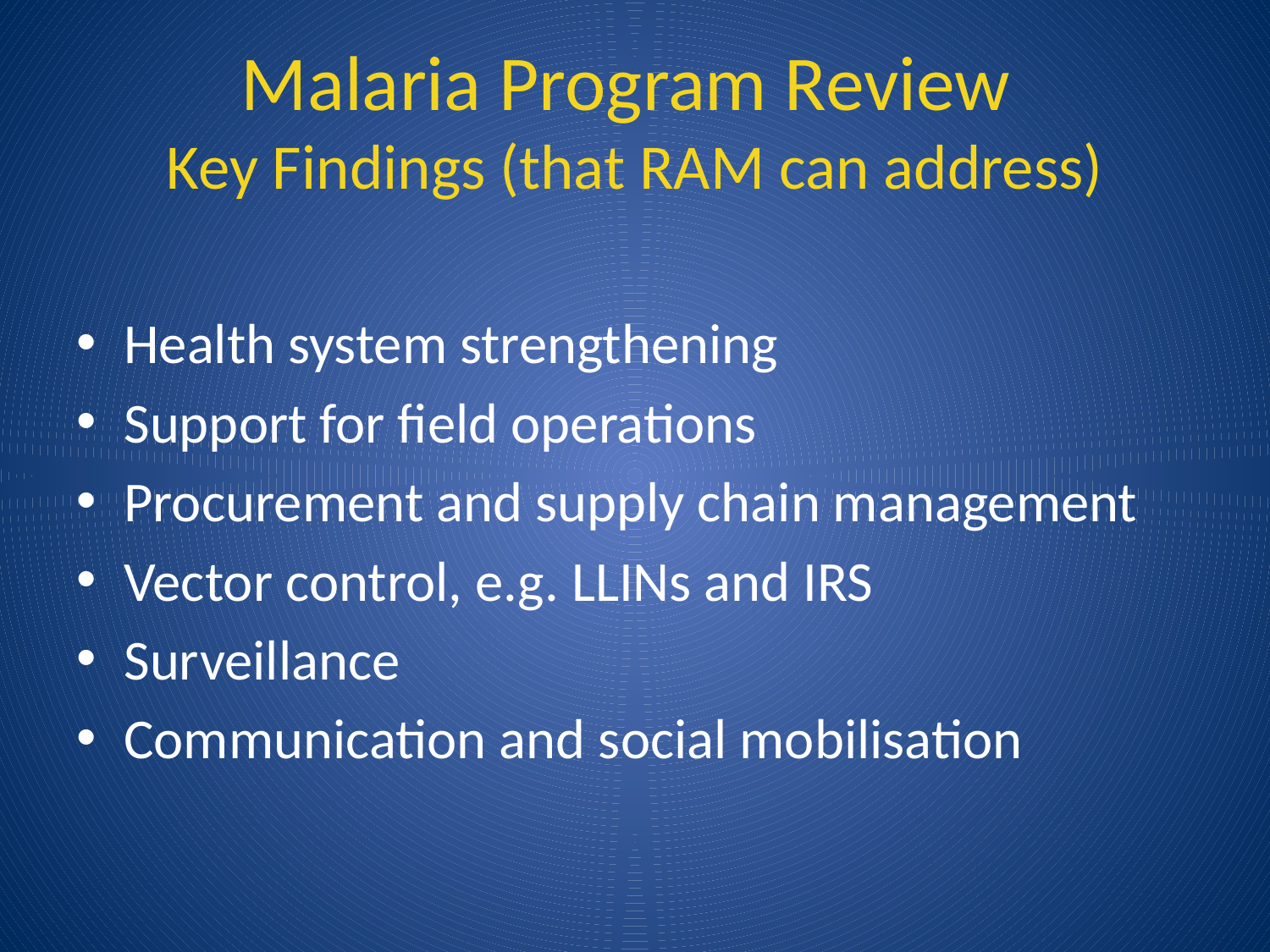

# Malaria Program Review Key Findings (that RAM can address)

Health system strengthening
Support for field operations
Procurement and supply chain management
Vector control, e.g. LLINs and IRS
Surveillance
Communication and social mobilisation